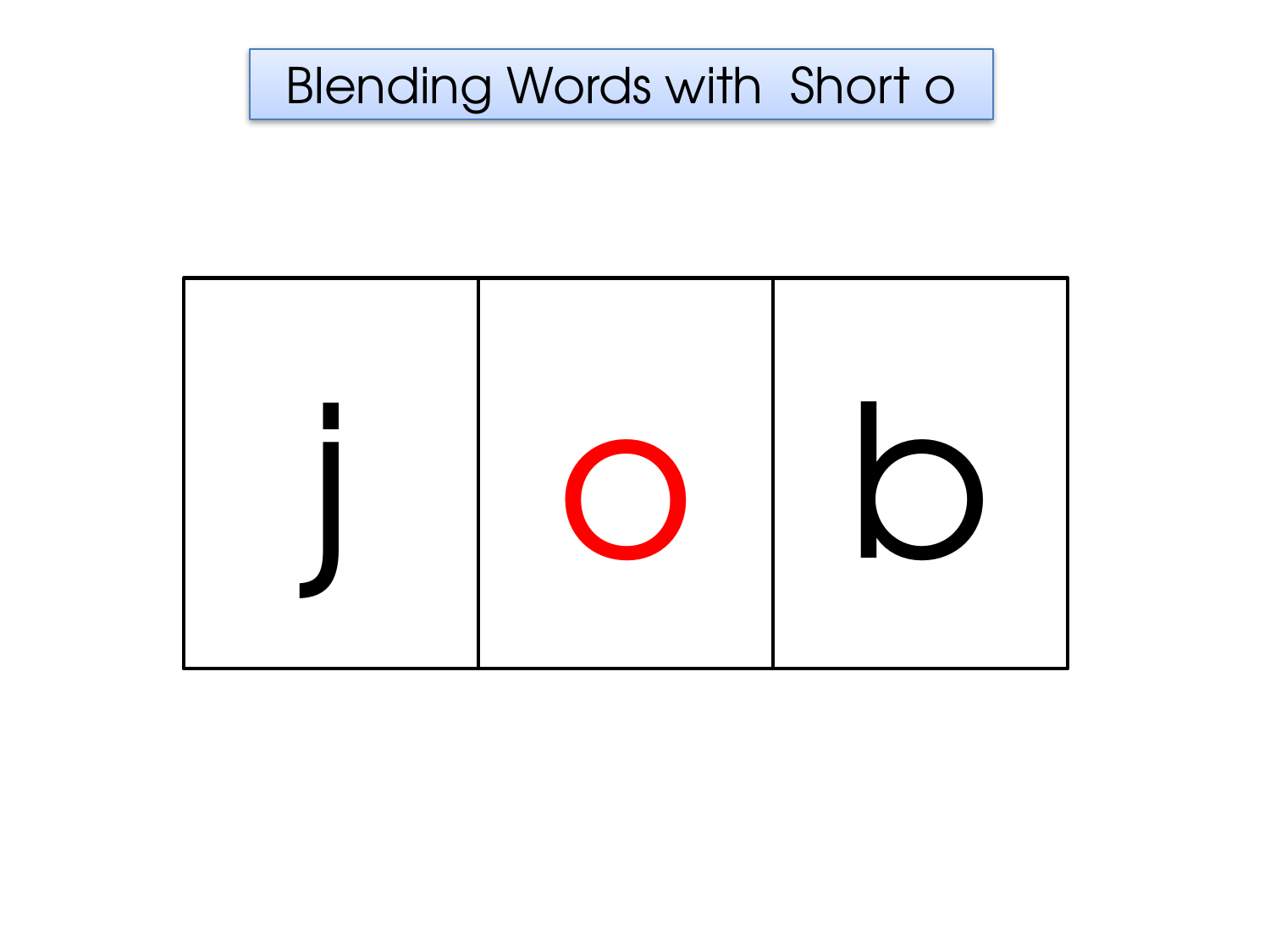

Blending Words with  Short o
j
o
b